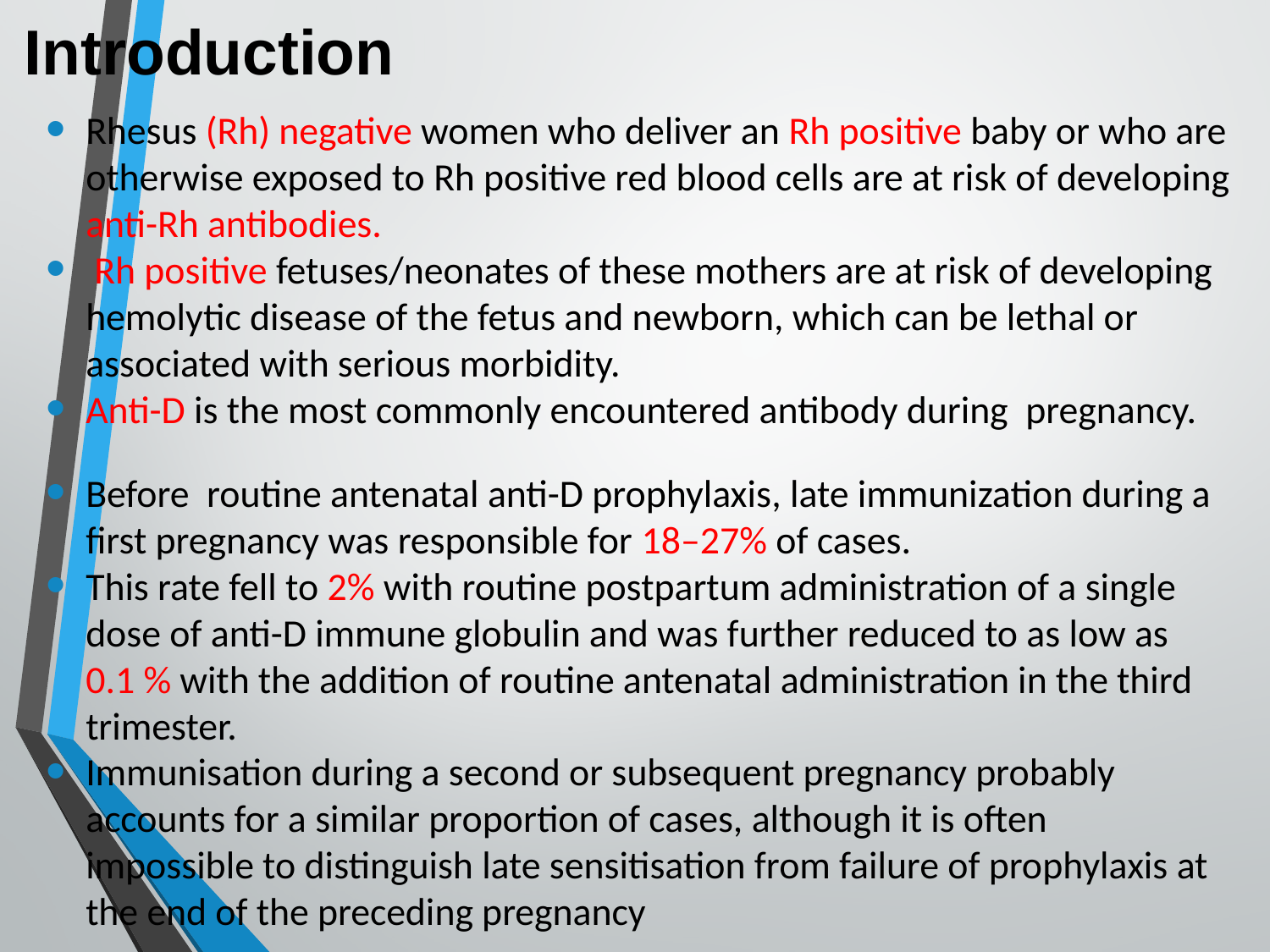

# Introduction
Rhesus (Rh) negative women who deliver an Rh positive baby or who are otherwise exposed to Rh positive red blood cells are at risk of developing anti-Rh antibodies.
 Rh positive fetuses/neonates of these mothers are at risk of developing hemolytic disease of the fetus and newborn, which can be lethal or associated with serious morbidity.
Anti-D is the most commonly encountered antibody during  pregnancy.
Before  routine antenatal anti-D prophylaxis, late immunization during a first pregnancy was responsible for 18–27% of cases.
This rate fell to 2% with routine postpartum administration of a single dose of anti-D immune globulin and was further reduced to as low as 0.1 % with the addition of routine antenatal administration in the third trimester.
Immunisation during a second or subsequent pregnancy probably accounts for a similar proportion of cases, although it is often impossible to distinguish late sensitisation from failure of prophylaxis at the end of the preceding pregnancy